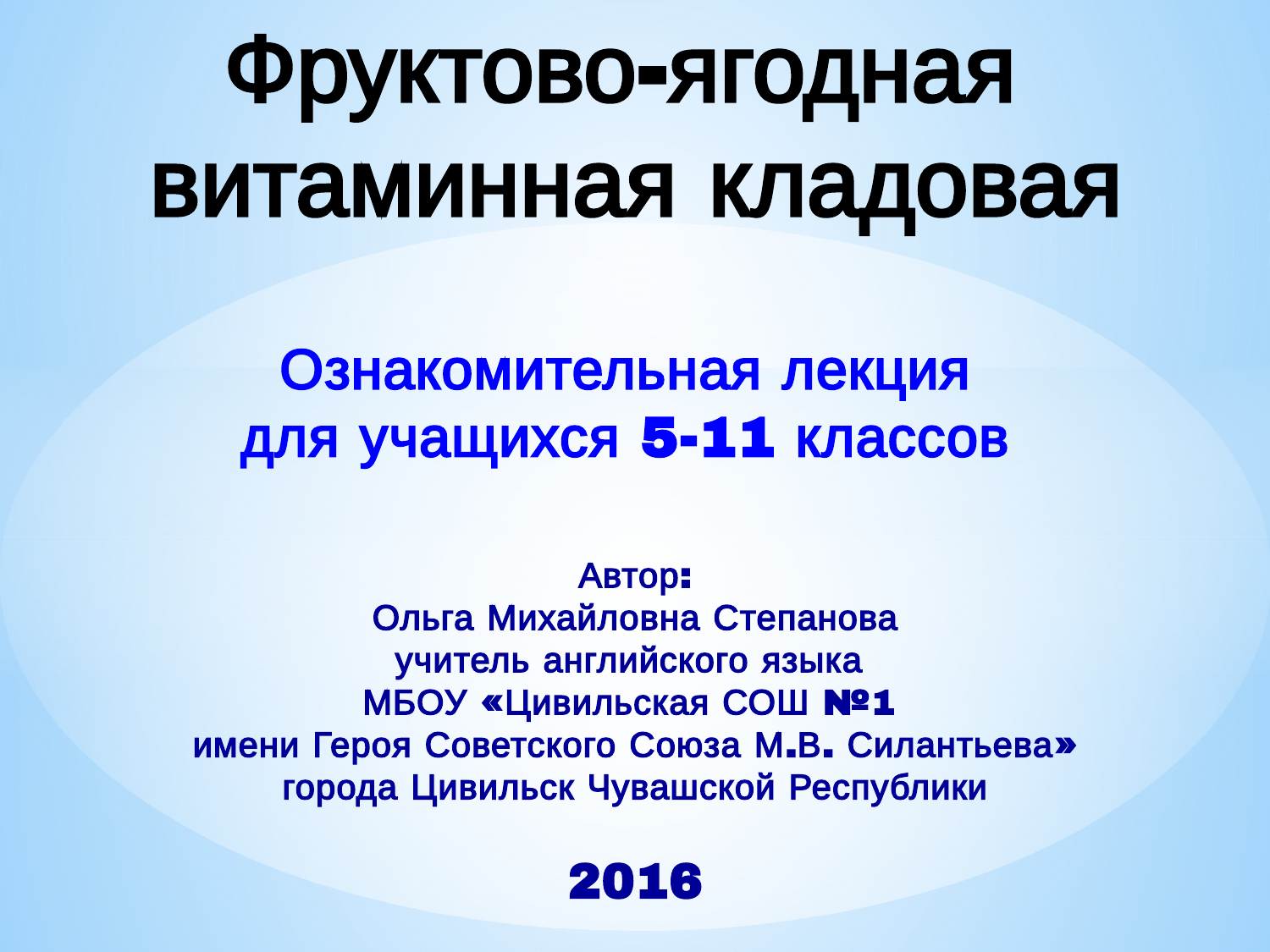

Фруктово-ягодная
витаминная кладовая
Ознакомительная лекция
для учащихся 5-11 классов
Автор:
Ольга Михайловна Степанова
учитель английского языка
МБОУ «Цивильская СОШ №1
имени Героя Советского Союза М.В. Силантьева»
города Цивильск Чувашской Республики

2016